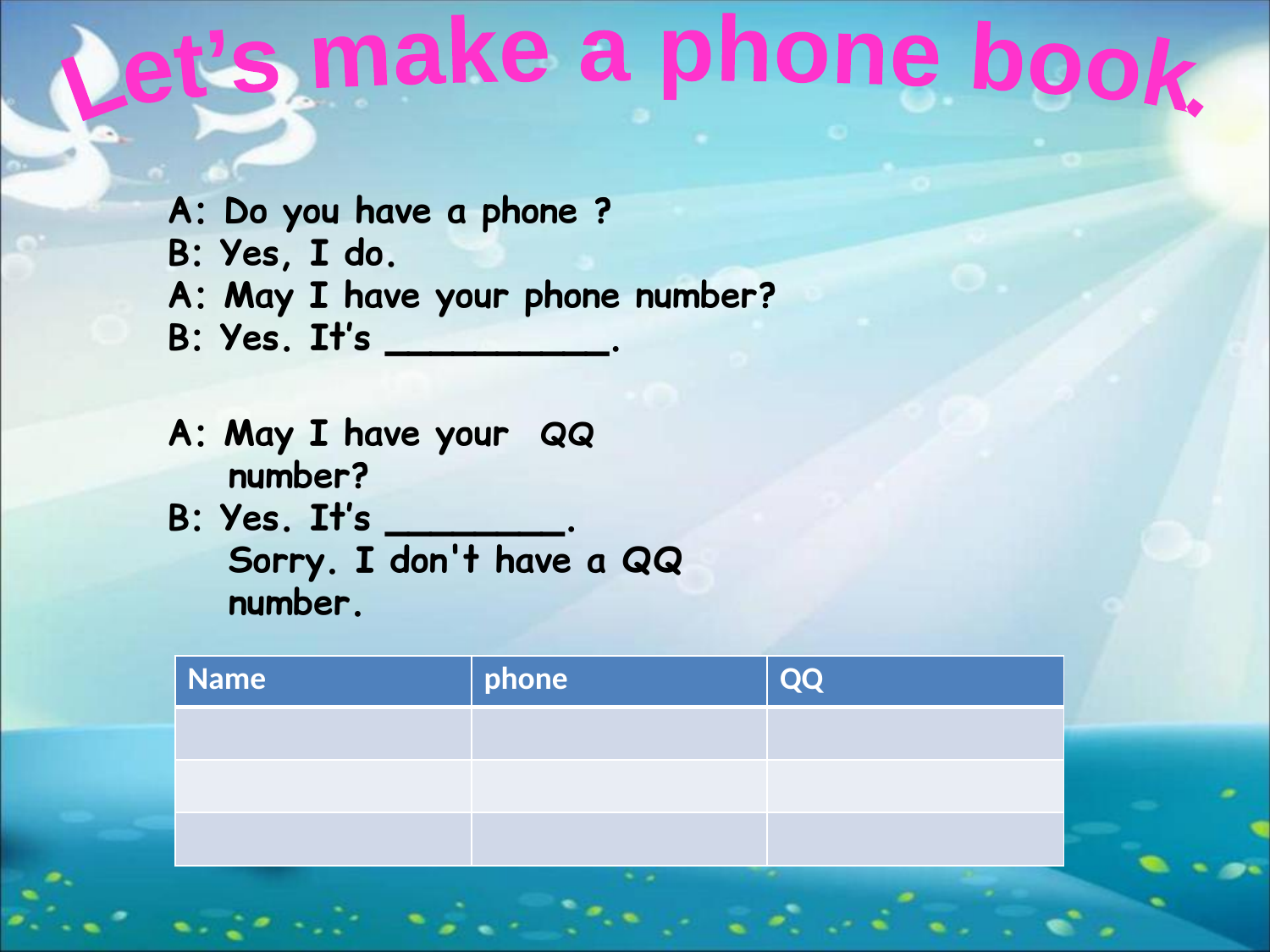

Let’s make a phone book.
A: Do you have a phone ?
B: Yes, I do.
A: May I have your phone number?
B: Yes. It’s __________.
A: May I have your  QQ
    number?
B: Yes. It’s ________.
    Sorry. I don't have a QQ
    number.
| Name | phone | QQ |
| --- | --- | --- |
|  |  |  |
|  |  |  |
|  |  |  |